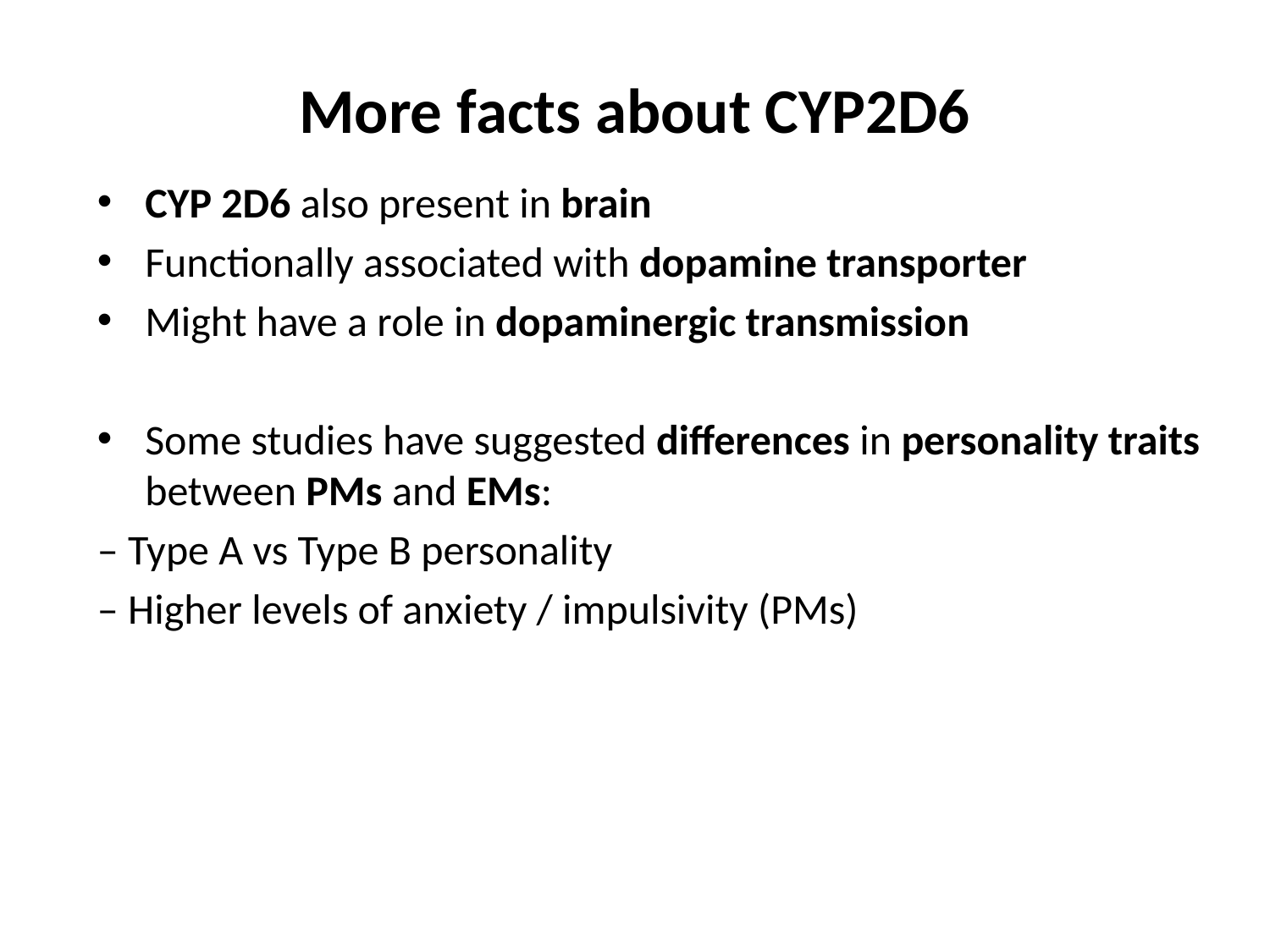

# More facts about CYP2D6
CYP 2D6 also present in brain
Functionally associated with dopamine transporter
Might have a role in dopaminergic transmission

Some studies have suggested differences in personality traits between PMs and EMs:
– Type A vs Type B personality
– Higher levels of anxiety / impulsivity (PMs)